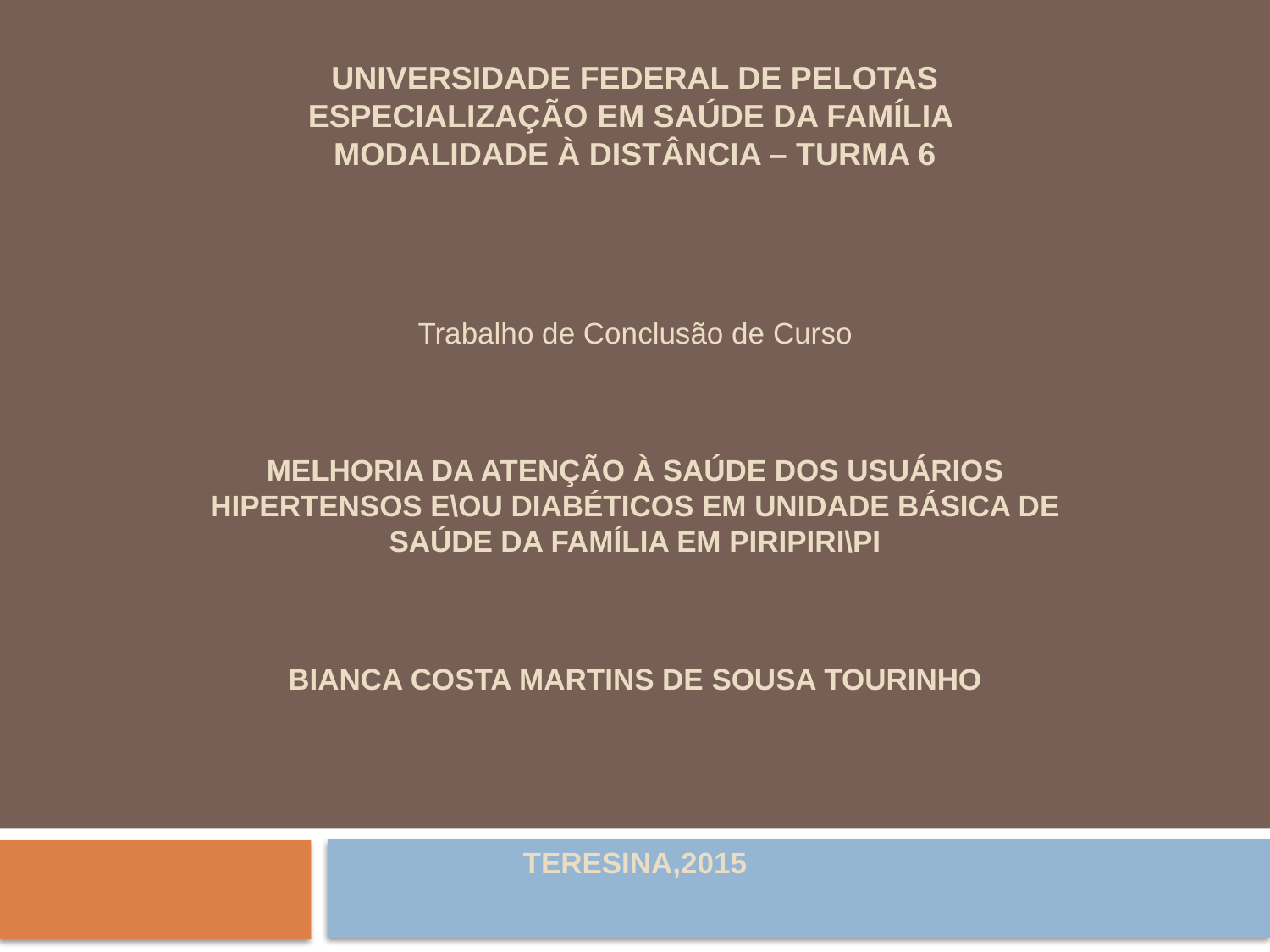

# UNIVERSIDADE FEDERAL DE PELOTAS ESPECIALIZAÇÃO EM SAÚDE DA FAMÍLIA MODALIDADE À DISTÂNCIA – TURMA 6

Trabalho de Conclusão de Curso

Melhoria da atenção à saúde dos usuários hipertensos e\ou diabéticos em Unidade Básica de Saúde da Família em Piripiri\PI

Bianca Costa Martins de sousa tourinho

Teresina,2015